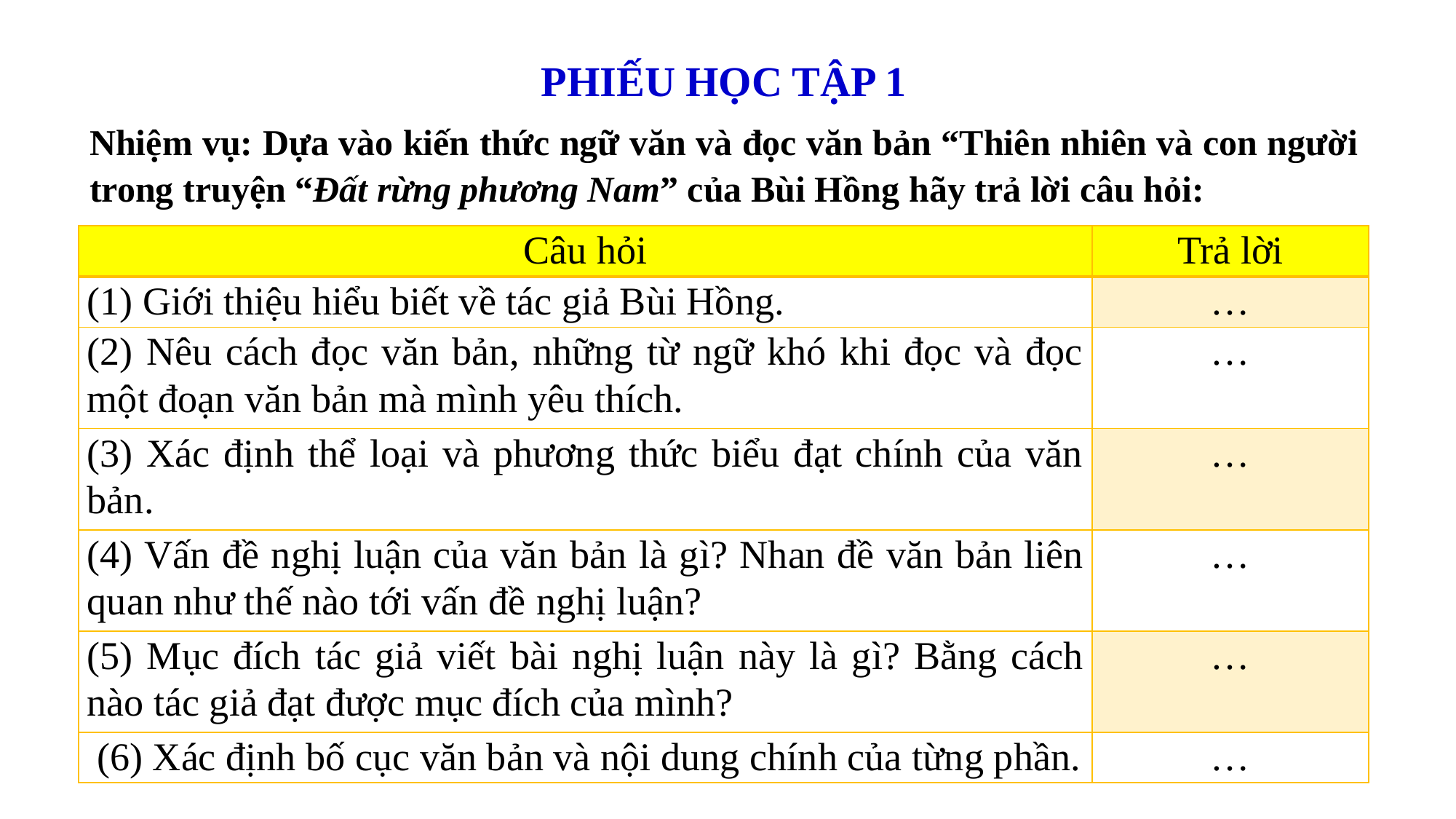

PHIẾU HỌC TẬP 1
Nhiệm vụ: Dựa vào kiến thức ngữ văn và đọc văn bản “Thiên nhiên và con người trong truyện “Đất rừng phương Nam” của Bùi Hồng hãy trả lời câu hỏi:
| Câu hỏi | Trả lời |
| --- | --- |
| (1) Giới thiệu hiểu biết về tác giả Bùi Hồng. | … |
| (2) Nêu cách đọc văn bản, những từ ngữ khó khi đọc và đọc một đoạn văn bản mà mình yêu thích. | … |
| (3) Xác định thể loại và phương thức biểu đạt chính của văn bản. | … |
| (4) Vấn đề nghị luận của văn bản là gì? Nhan đề văn bản liên quan như thế nào tới vấn đề nghị luận? | … |
| (5) Mục đích tác giả viết bài nghị luận này là gì? Bằng cách nào tác giả đạt được mục đích của mình? | … |
| (6) Xác định bố cục văn bản và nội dung chính của từng phần. | … |